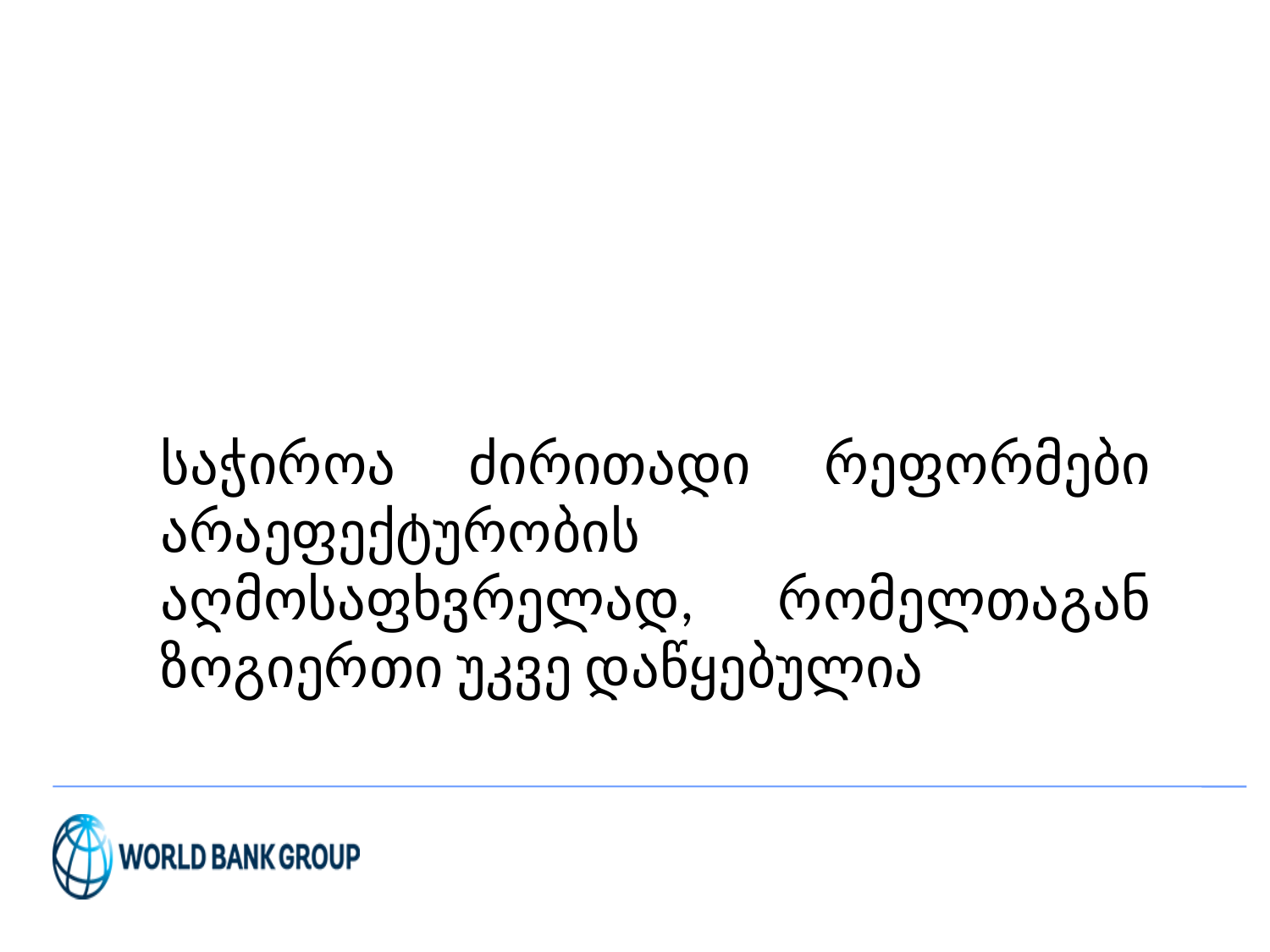

# საჭიროა ძირითადი რეფორმები არაეფექტურობის აღმოსაფხვრელად, რომელთაგან ზოგიერთი უკვე დაწყებულია